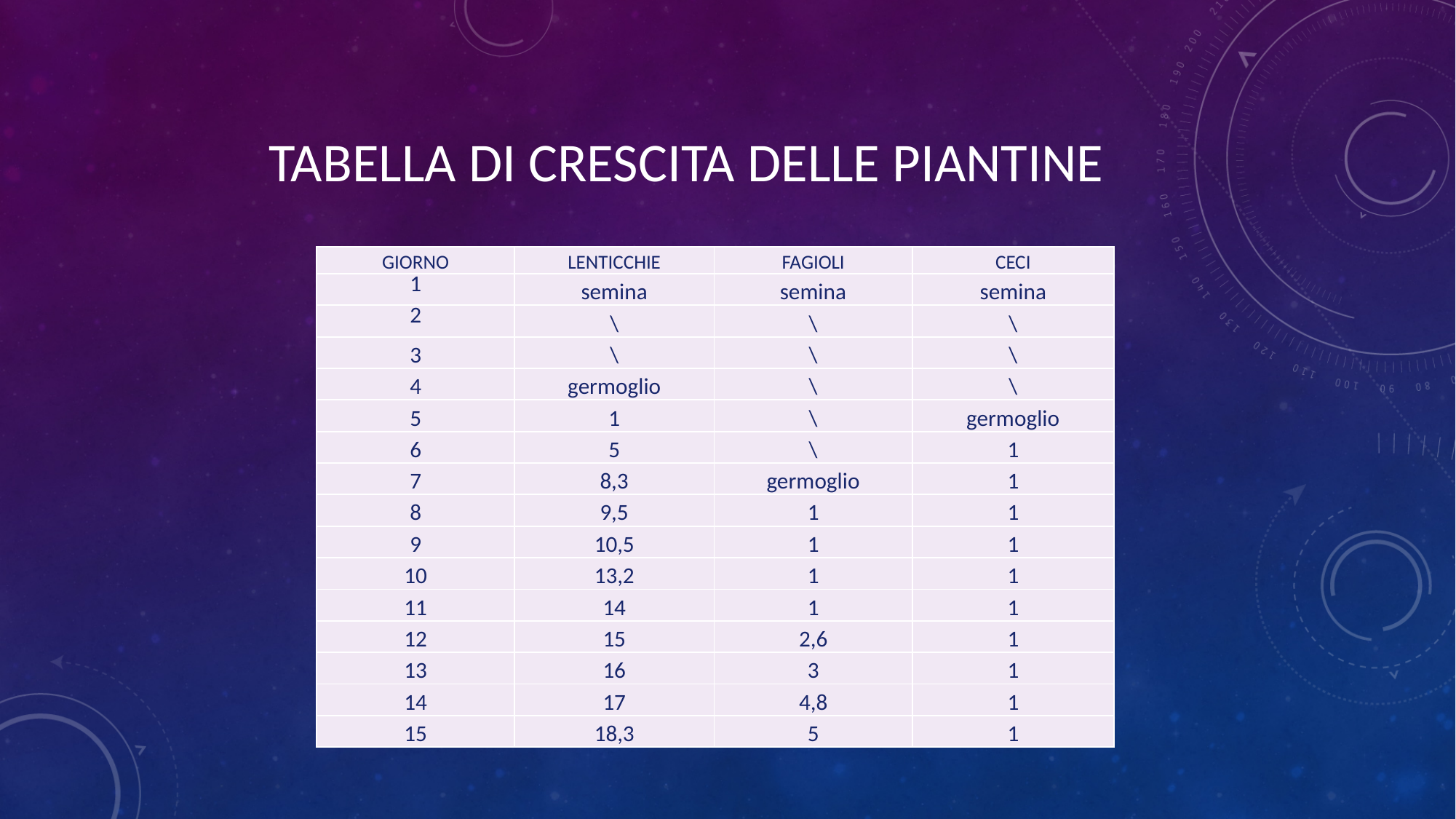

# TABELLA DI CRESCITA DELLE PIANTINE
| GIORNO | LENTICCHIE | FAGIOLI | CECI |
| --- | --- | --- | --- |
| 1 | semina | semina | semina |
| 2 | \ | \ | \ |
| 3 | \ | \ | \ |
| 4 | germoglio | \ | \ |
| 5 | 1 | \ | germoglio |
| 6 | 5 | \ | 1 |
| 7 | 8,3 | germoglio | 1 |
| 8 | 9,5 | 1 | 1 |
| 9 | 10,5 | 1 | 1 |
| 10 | 13,2 | 1 | 1 |
| 11 | 14 | 1 | 1 |
| 12 | 15 | 2,6 | 1 |
| 13 | 16 | 3 | 1 |
| 14 | 17 | 4,8 | 1 |
| 15 | 18,3 | 5 | 1 |